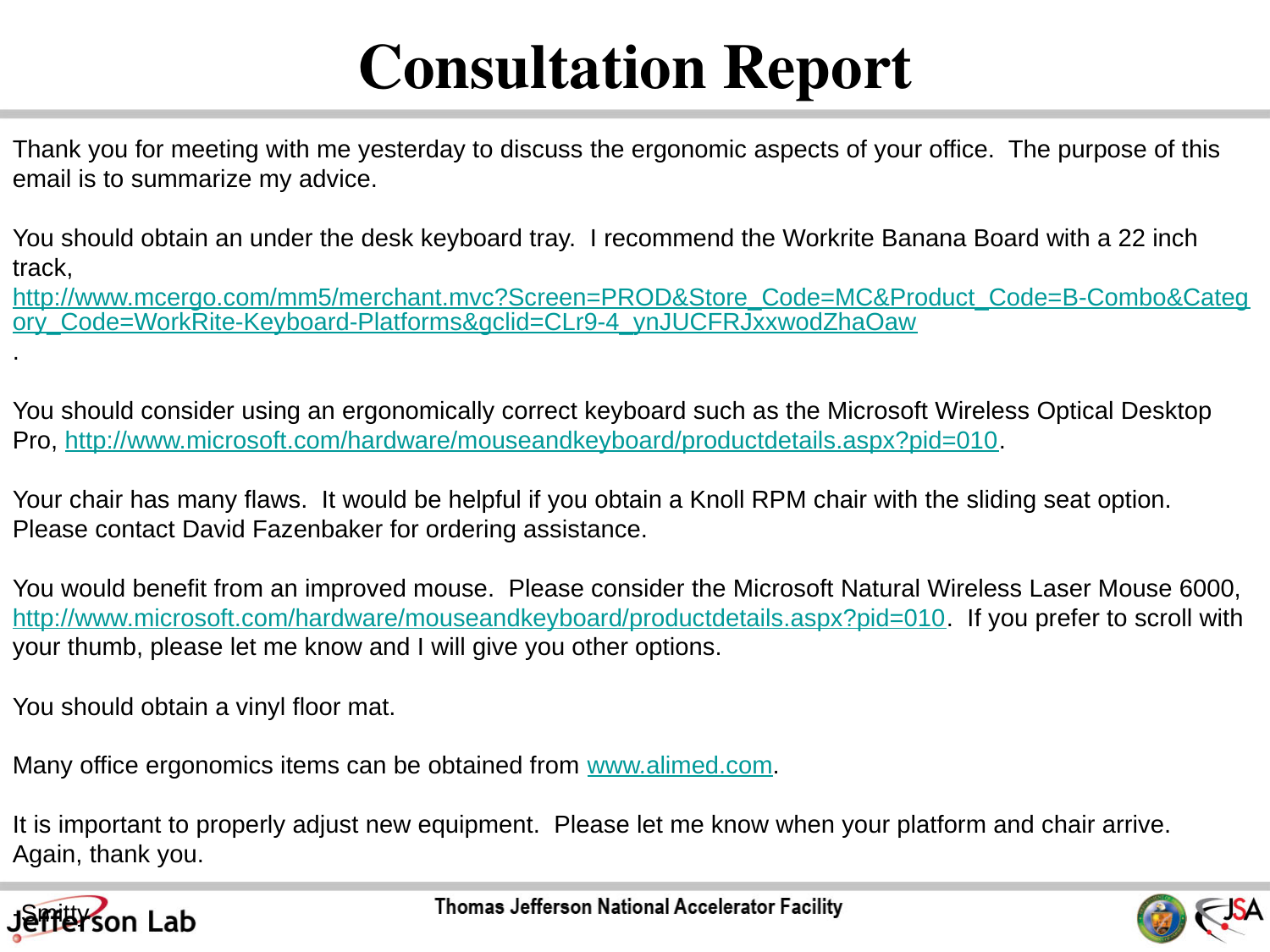

# Consultation Report
Thank you for meeting with me yesterday to discuss the ergonomic aspects of your office.  The purpose of this email is to summarize my advice.
You should obtain an under the desk keyboard tray.  I recommend the Workrite Banana Board with a 22 inch track, http://www.mcergo.com/mm5/merchant.mvc?Screen=PROD&Store_Code=MC&Product_Code=B-Combo&Category_Code=WorkRite-Keyboard-Platforms&gclid=CLr9-4_ynJUCFRJxxwodZhaOaw.
You should consider using an ergonomically correct keyboard such as the Microsoft Wireless Optical Desktop Pro, http://www.microsoft.com/hardware/mouseandkeyboard/productdetails.aspx?pid=010.

Your chair has many flaws.  It would be helpful if you obtain a Knoll RPM chair with the sliding seat option.  Please contact David Fazenbaker for ordering assistance.

You would benefit from an improved mouse.  Please consider the Microsoft Natural Wireless Laser Mouse 6000,  http://www.microsoft.com/hardware/mouseandkeyboard/productdetails.aspx?pid=010.  If you prefer to scroll with your thumb, please let me know and I will give you other options.

You should obtain a vinyl floor mat.

Many office ergonomics items can be obtained from www.alimed.com.

It is important to properly adjust new equipment.  Please let me know when your platform and chair arrive.
Again, thank you.
-Smitty